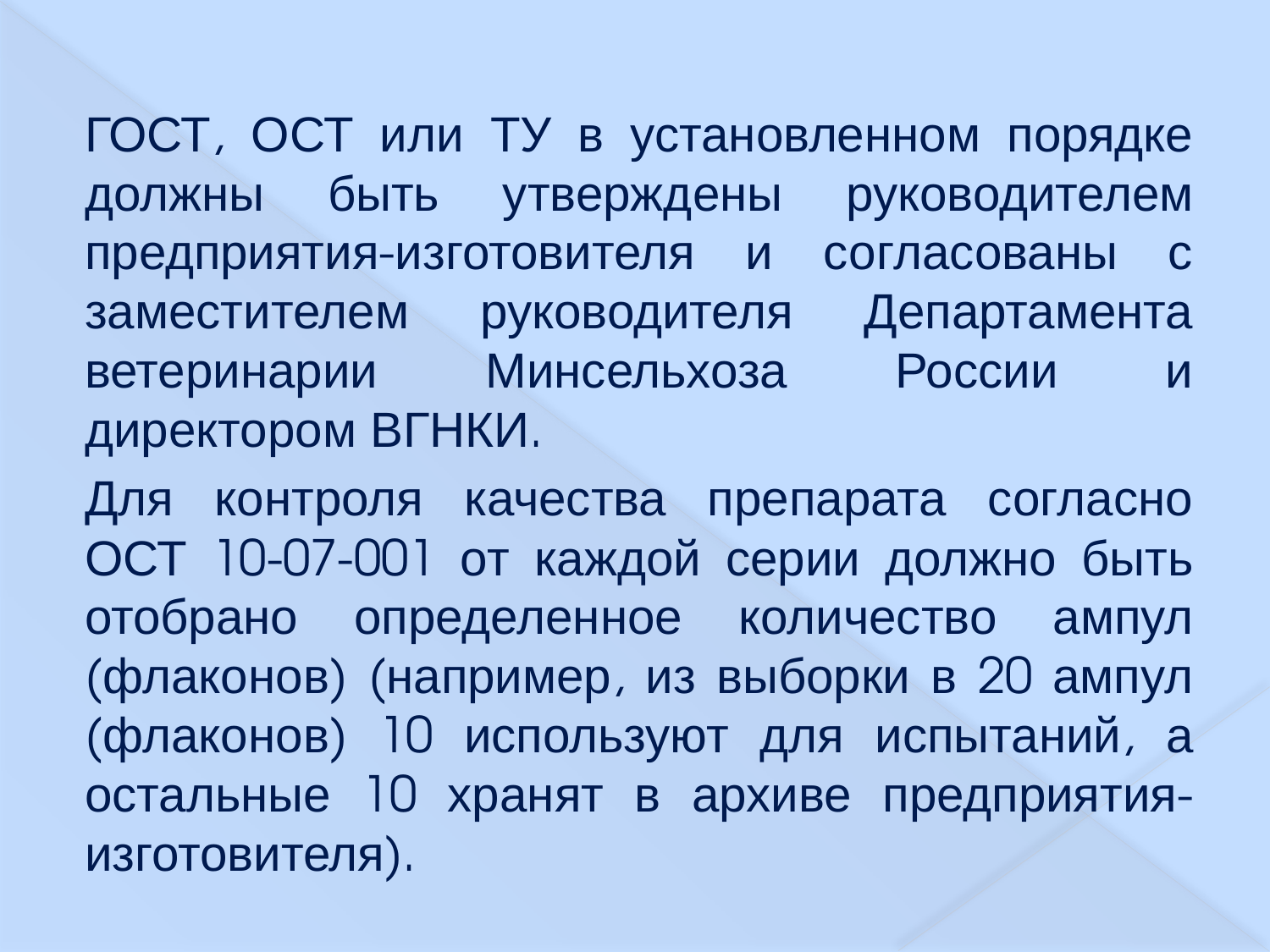

ГОСТ, ОСТ или ТУ в установленном порядке должны быть утверждены руководителем предприятия-изготовителя и согласованы с заместителем руководителя Департамента ветеринарии Минсельхоза России и директором ВГНКИ.
Для контроля качества препарата согласно ОСТ 10-07-001 от каждой серии должно быть отобрано определенное количество ампул (флаконов) (например, из выборки в 20 ампул (флаконов) 10 используют для испытаний, а остальные 10 хранят в архиве предприятия-изготовителя).